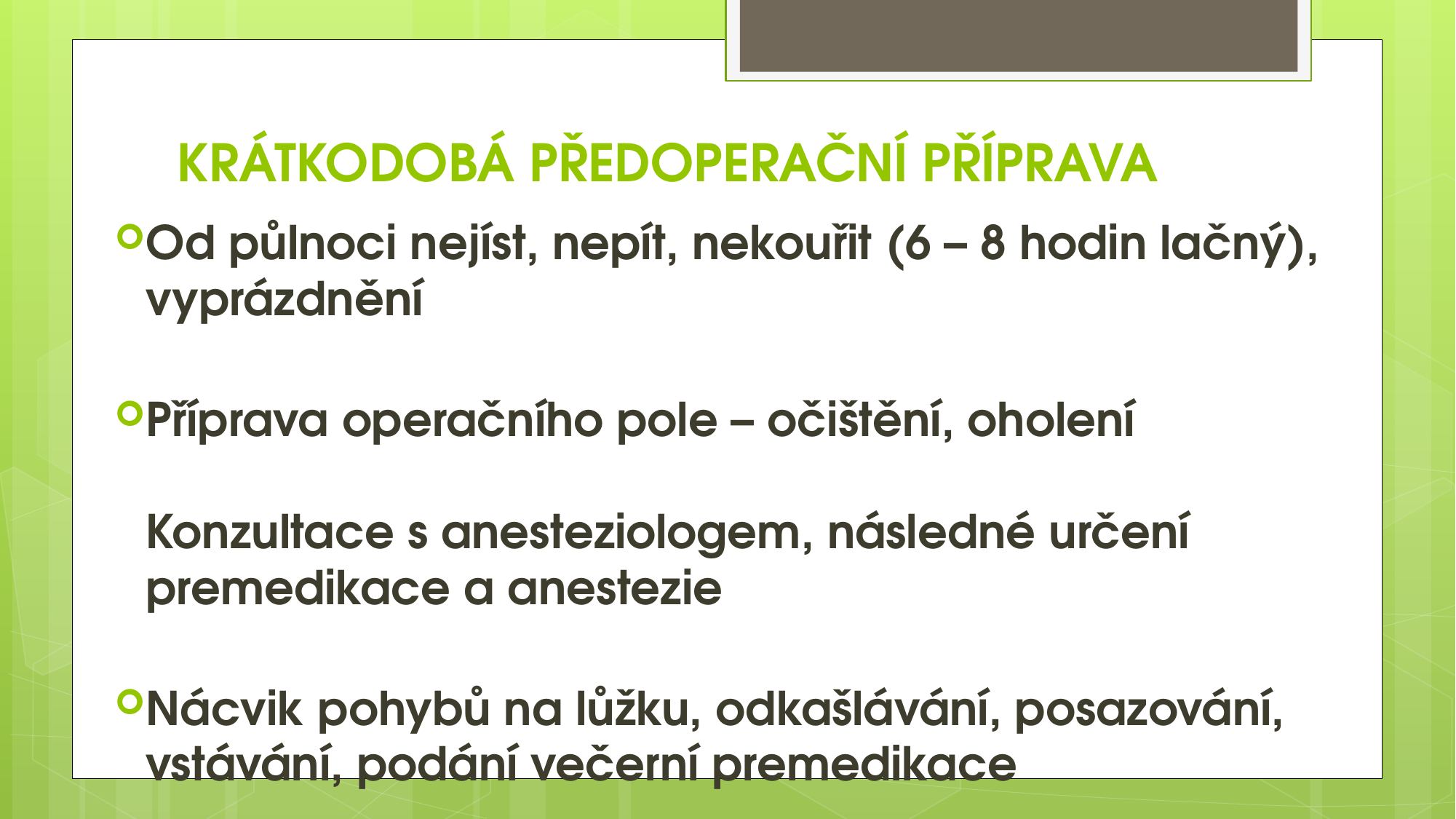

# Krátkodobá předoperační příprava
Od půlnoci nejíst, nepít, nekouřit (6 – 8 hodin lačný), vyprázdnění
Příprava operačního pole – očištění, oholení
Konzultace s anesteziologem, následné určení premedikace a anestezie
Nácvik pohybů na lůžku, odkašlávání, posazování, vstávání, podání večerní premedikace